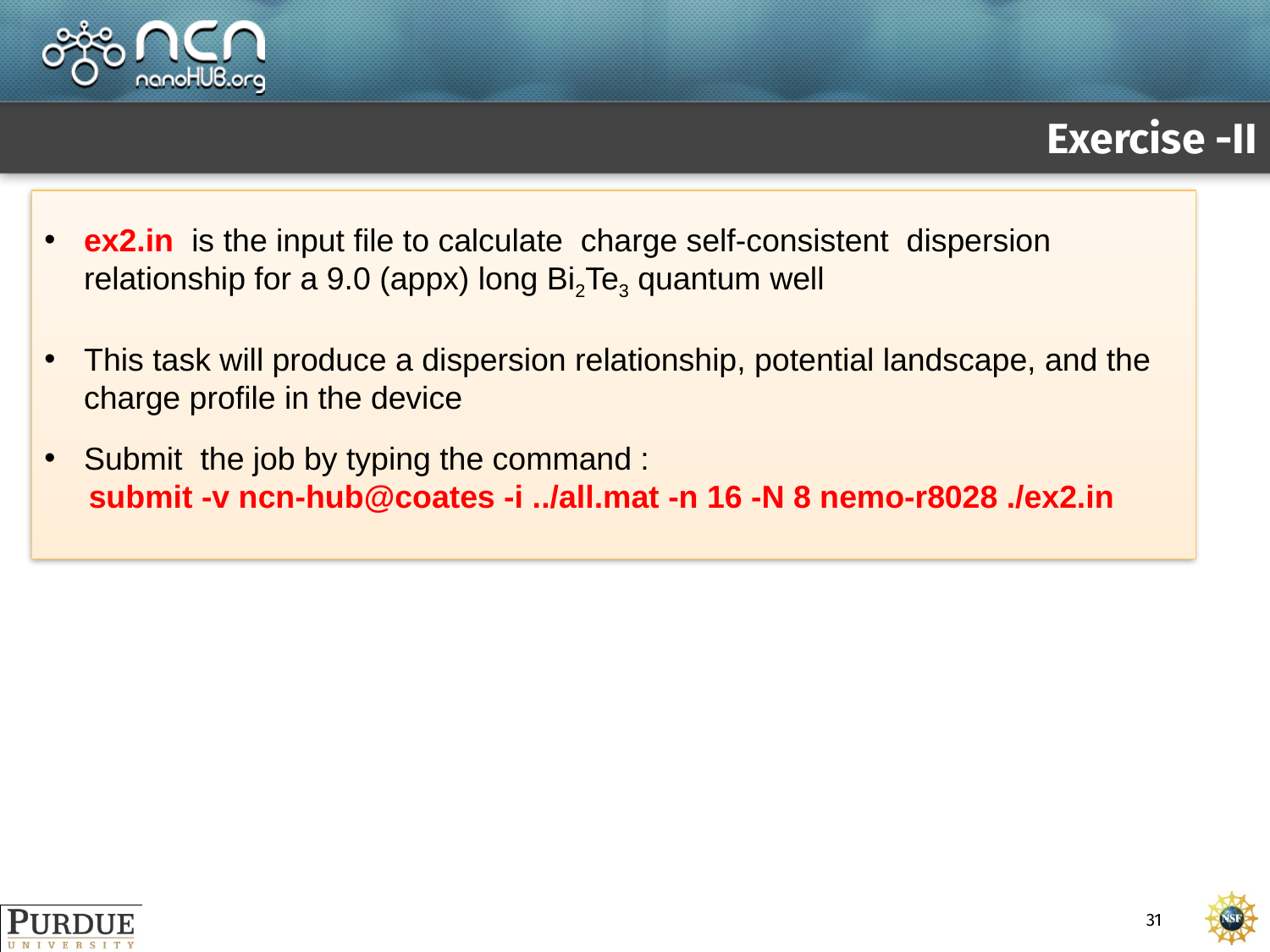

# Exercise -II

ex2.in  is the input file to calculate  charge self-consistent  dispersion relationship for a 9.0 (appx) long Bi2Te3 quantum well

This task will produce a dispersion relationship, potential landscape, and the charge profile in the device

Submit  the job by typing the command :
     submit -v ncn-hub@coates -i ../all.mat -n 16 -N 8 nemo-r8028 ./ex2.in

31